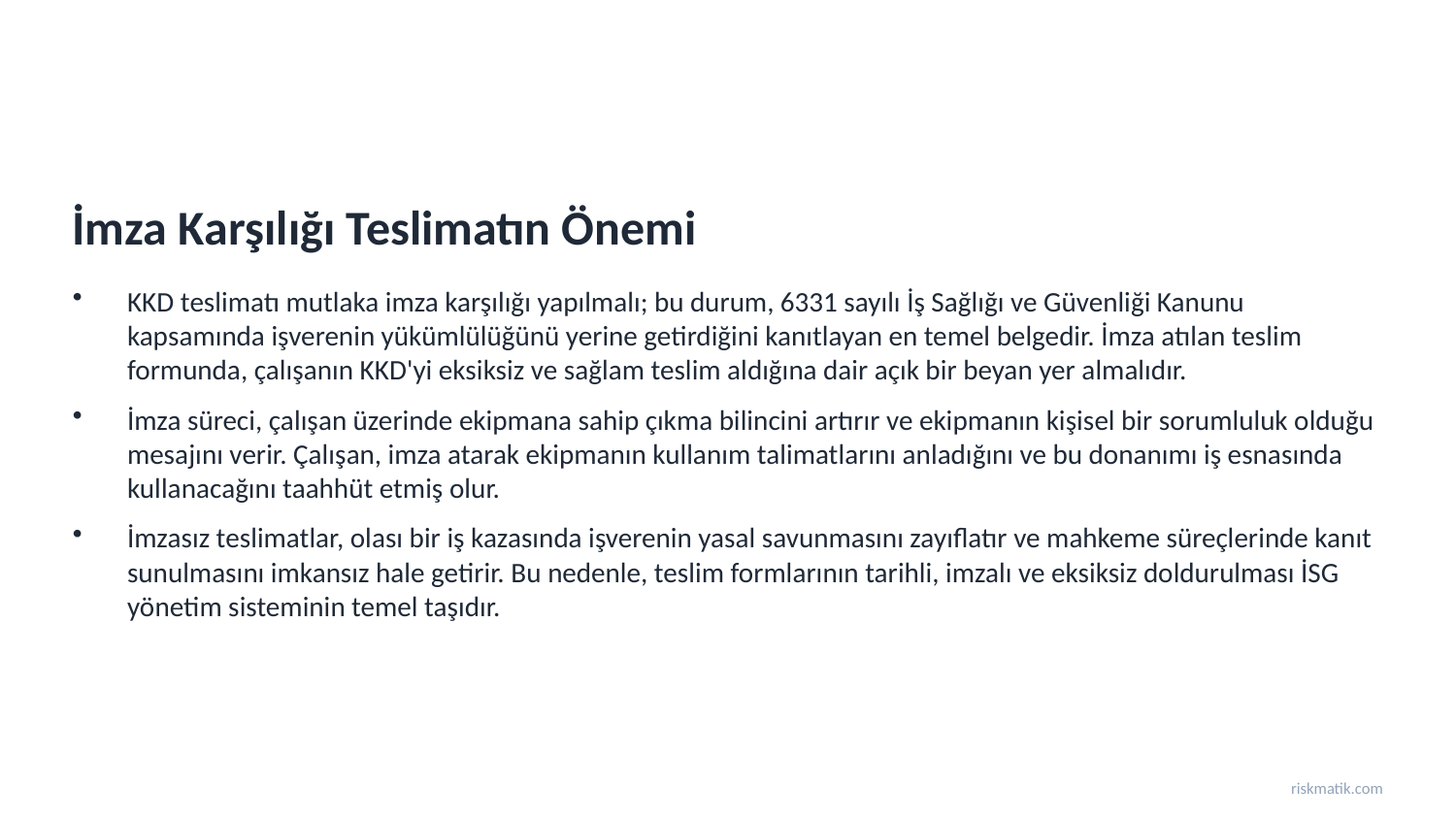

İmza Karşılığı Teslimatın Önemi
KKD teslimatı mutlaka imza karşılığı yapılmalı; bu durum, 6331 sayılı İş Sağlığı ve Güvenliği Kanunu kapsamında işverenin yükümlülüğünü yerine getirdiğini kanıtlayan en temel belgedir. İmza atılan teslim formunda, çalışanın KKD'yi eksiksiz ve sağlam teslim aldığına dair açık bir beyan yer almalıdır.
İmza süreci, çalışan üzerinde ekipmana sahip çıkma bilincini artırır ve ekipmanın kişisel bir sorumluluk olduğu mesajını verir. Çalışan, imza atarak ekipmanın kullanım talimatlarını anladığını ve bu donanımı iş esnasında kullanacağını taahhüt etmiş olur.
İmzasız teslimatlar, olası bir iş kazasında işverenin yasal savunmasını zayıflatır ve mahkeme süreçlerinde kanıt sunulmasını imkansız hale getirir. Bu nedenle, teslim formlarının tarihli, imzalı ve eksiksiz doldurulması İSG yönetim sisteminin temel taşıdır.
riskmatik.com